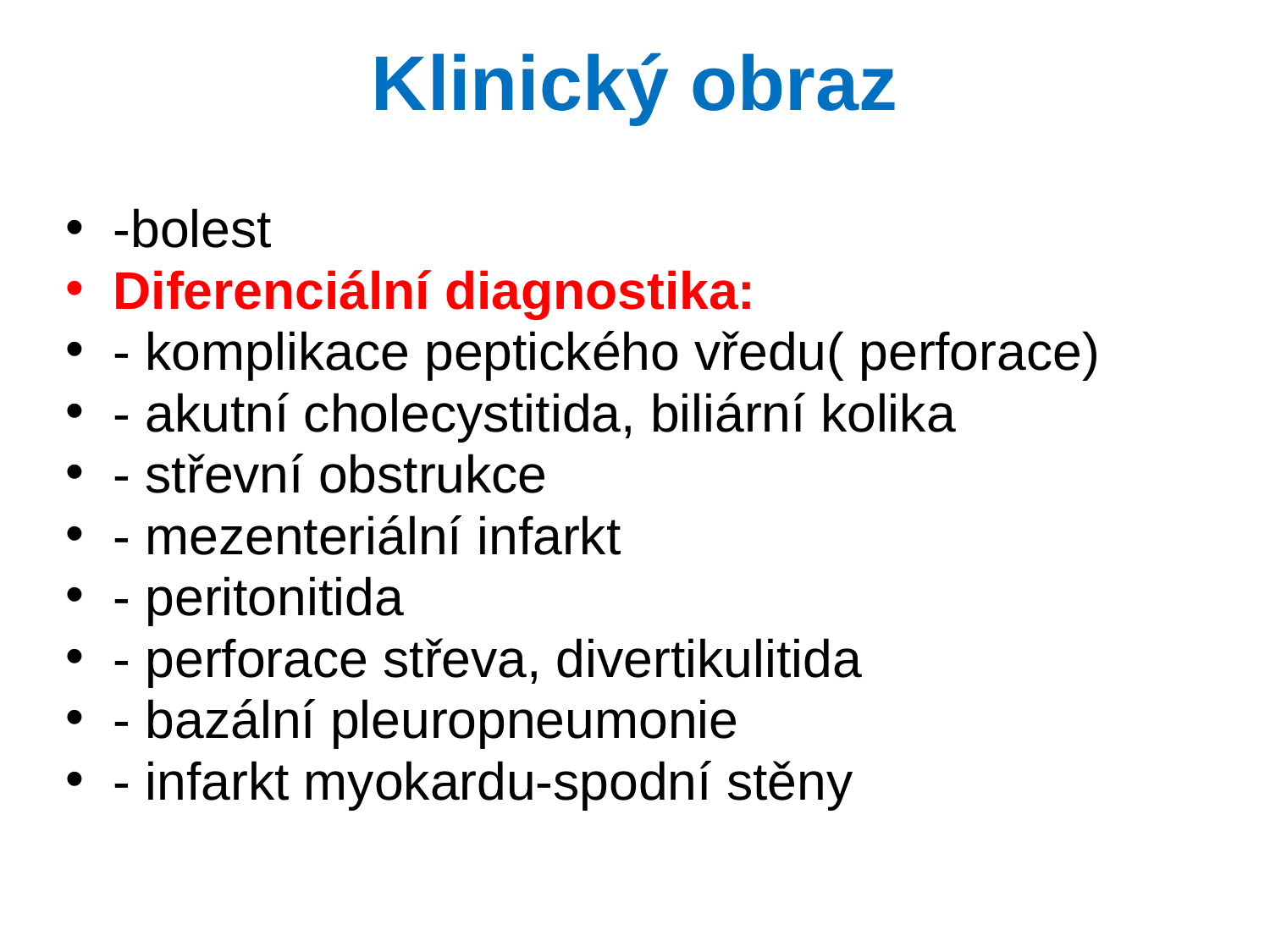

# Klinický obraz
-bolest
Diferenciální diagnostika:
- komplikace peptického vředu( perforace)
- akutní cholecystitida, biliární kolika
- střevní obstrukce
- mezenteriální infarkt
- peritonitida
- perforace střeva, divertikulitida
- bazální pleuropneumonie
- infarkt myokardu-spodní stěny